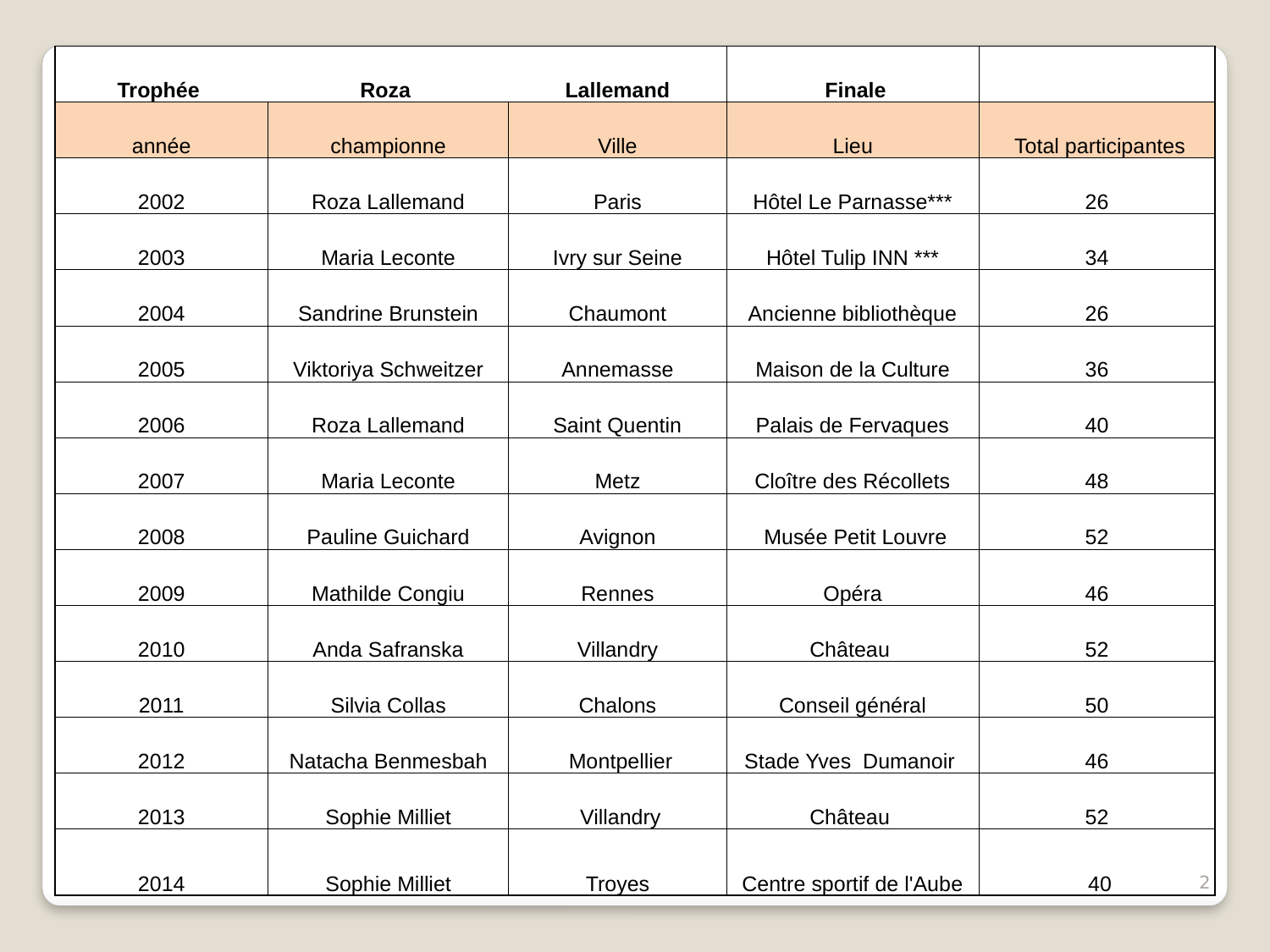

| Trophée | Roza | Lallemand | Finale |  |
| --- | --- | --- | --- | --- |
| année | championne | Ville | Lieu | Total participantes |
| 2002 | Roza Lallemand | Paris | Hôtel Le Parnasse\*\*\* | 26 |
| 2003 | Maria Leconte | Ivry sur Seine | Hôtel Tulip INN \*\*\* | 34 |
| 2004 | Sandrine Brunstein | Chaumont | Ancienne bibliothèque | 26 |
| 2005 | Viktoriya Schweitzer | Annemasse | Maison de la Culture | 36 |
| 2006 | Roza Lallemand | Saint Quentin | Palais de Fervaques | 40 |
| 2007 | Maria Leconte | Metz | Cloître des Récollets | 48 |
| 2008 | Pauline Guichard | Avignon | Musée Petit Louvre | 52 |
| 2009 | Mathilde Congiu | Rennes | Opéra | 46 |
| 2010 | Anda Safranska | Villandry | Château | 52 |
| 2011 | Silvia Collas | Chalons | Conseil général | 50 |
| 2012 | Natacha Benmesbah | Montpellier | Stade Yves Dumanoir | 46 |
| 2013 | Sophie Milliet | Villandry | Château | 52 |
| 2014 | Sophie Milliet | Troyes | Centre sportif de l'Aube | 40 |
2